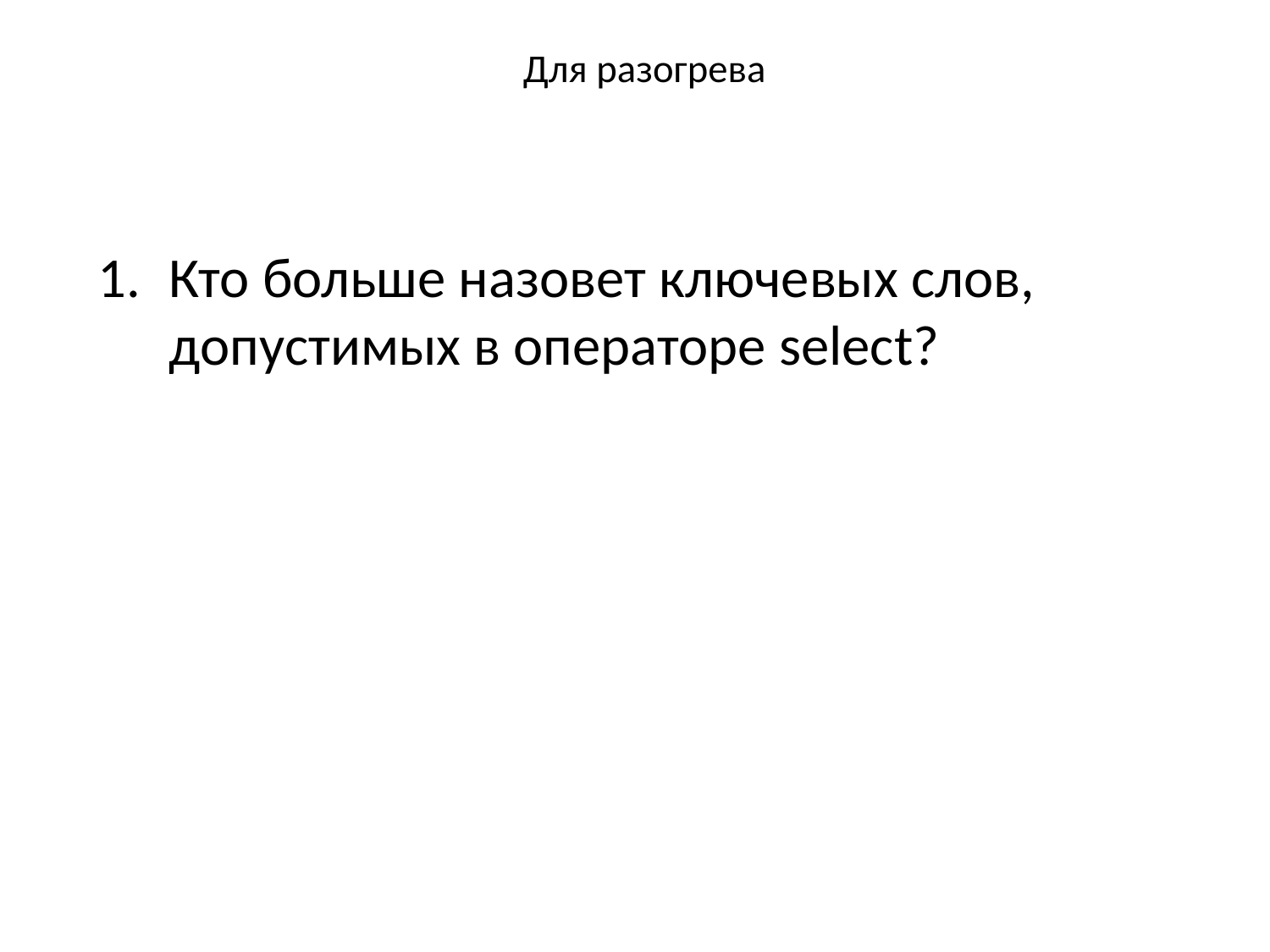

# Для разогрева

Кто больше назовет ключевых слов, допустимых в операторе select?